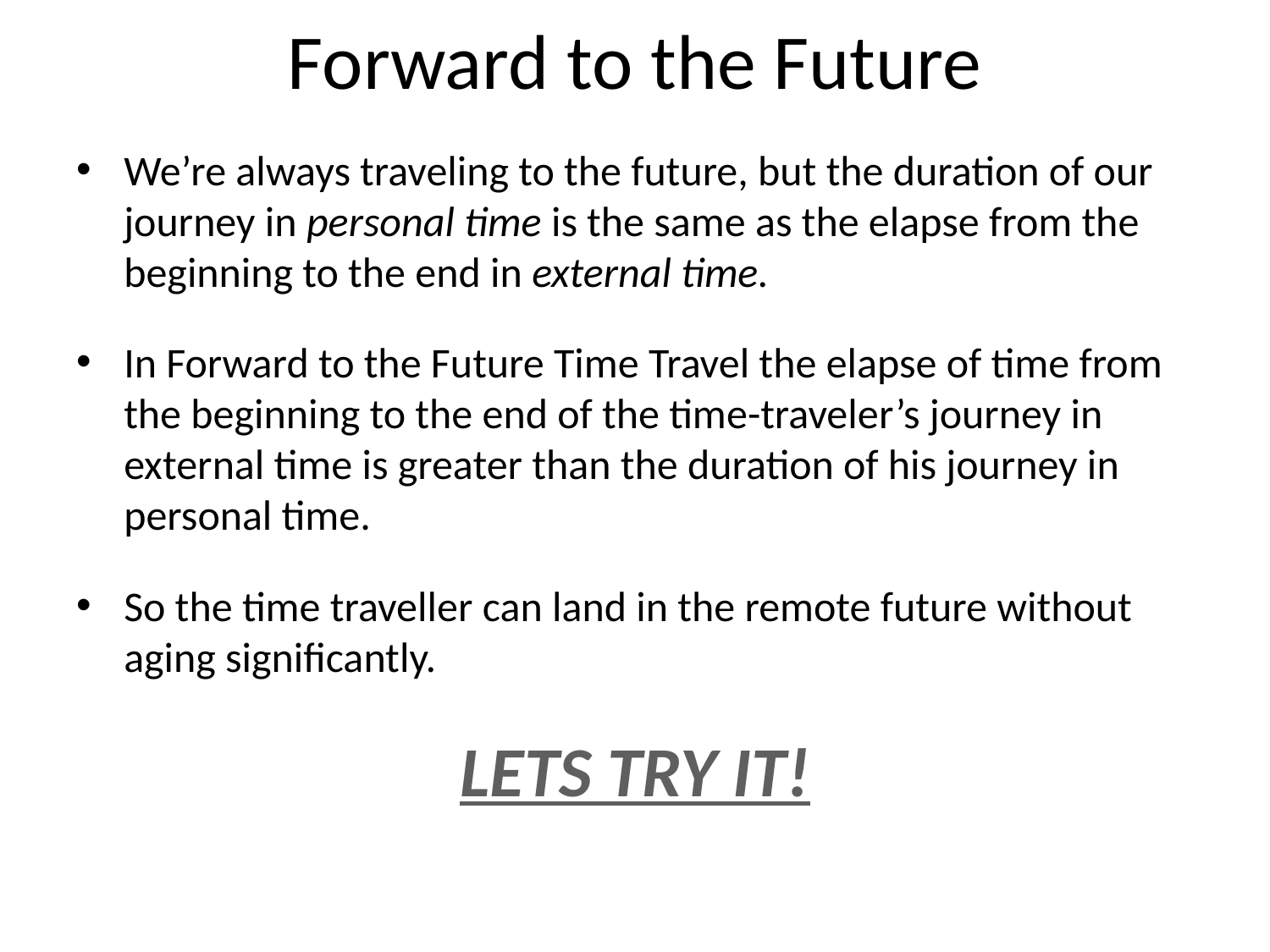

# Forward to the Future
We’re always traveling to the future, but the duration of our journey in personal time is the same as the elapse from the beginning to the end in external time.
In Forward to the Future Time Travel the elapse of time from the beginning to the end of the time-traveler’s journey in external time is greater than the duration of his journey in personal time.
So the time traveller can land in the remote future without aging significantly.
LETS TRY IT!